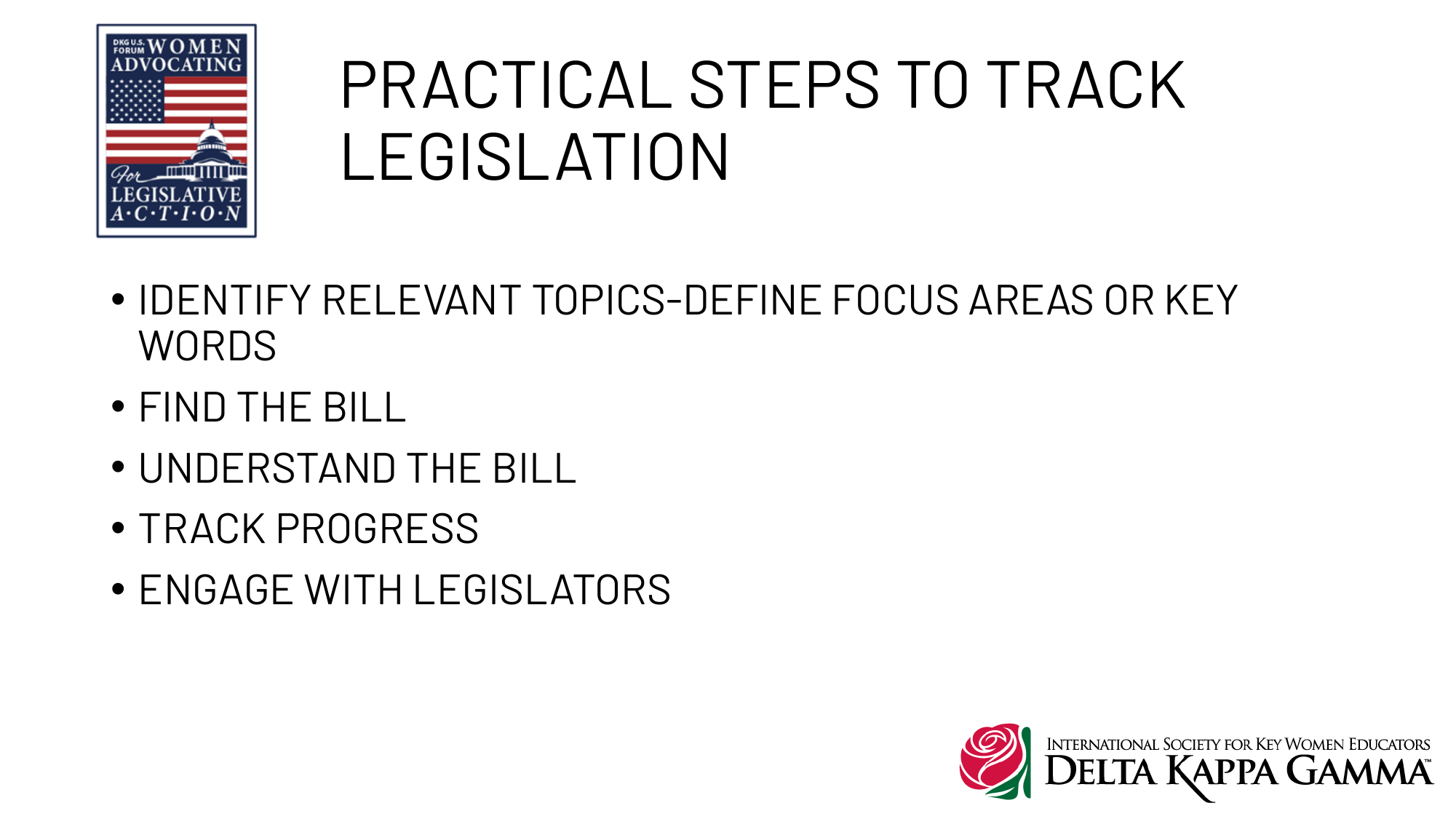

# PRACTICAL STEPS TO TRACK LEGISLATION
IDENTIFY RELEVANT TOPICS-DEFINE FOCUS AREAS OR KEY WORDS
FIND THE BILL
UNDERSTAND THE BILL
TRACK PROGRESS
ENGAGE WITH LEGISLATORS